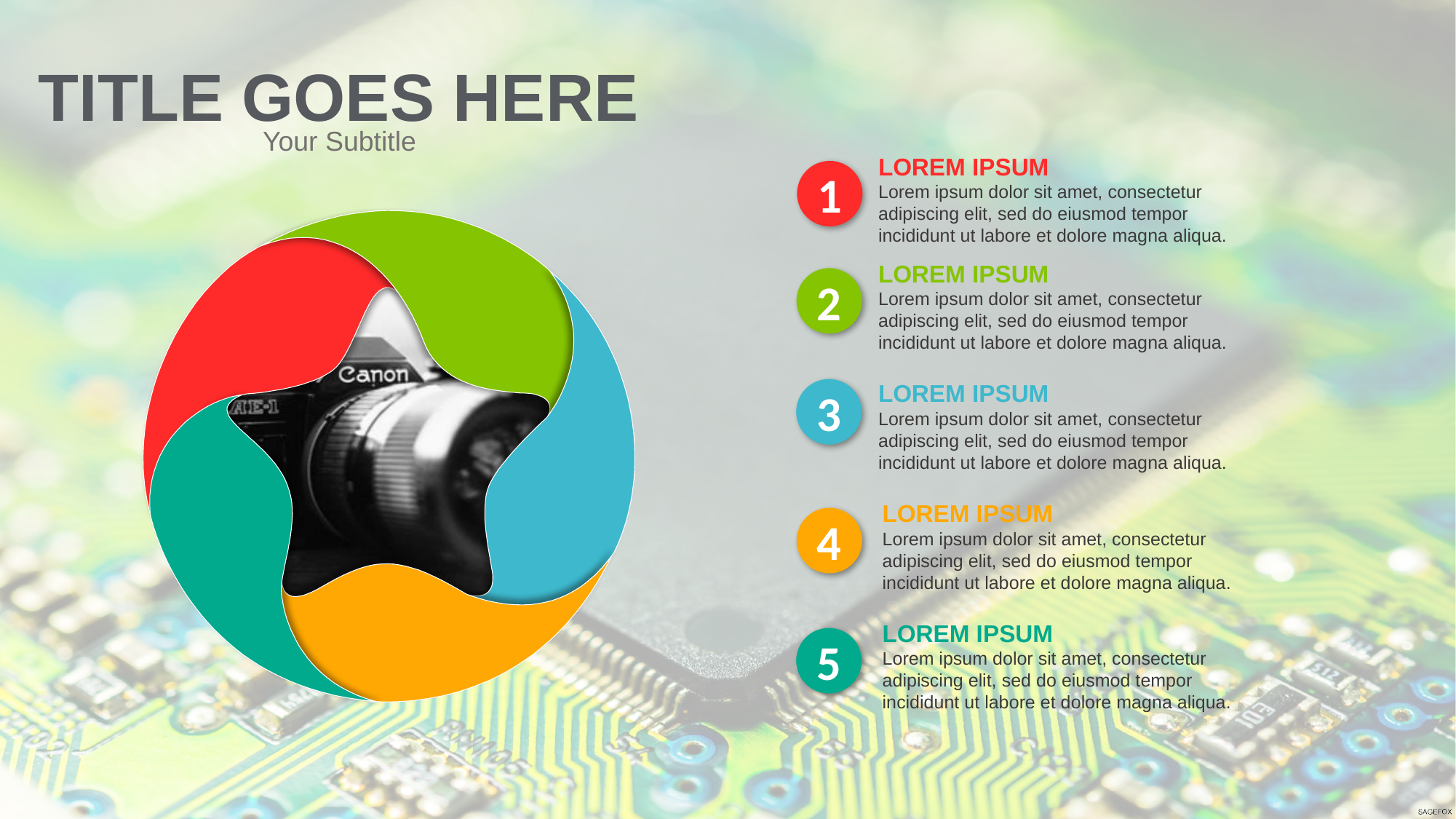

TITLE GOES HERE
Your Subtitle
LOREM IPSUM
Lorem ipsum dolor sit amet, consectetur adipiscing elit, sed do eiusmod tempor incididunt ut labore et dolore magna aliqua.
1

LOREM IPSUM
Lorem ipsum dolor sit amet, consectetur adipiscing elit, sed do eiusmod tempor incididunt ut labore et dolore magna aliqua.
2

LOREM IPSUM
Lorem ipsum dolor sit amet, consectetur adipiscing elit, sed do eiusmod tempor incididunt ut labore et dolore magna aliqua.
3

LOREM IPSUM
Lorem ipsum dolor sit amet, consectetur adipiscing elit, sed do eiusmod tempor incididunt ut labore et dolore magna aliqua.
4

LOREM IPSUM
Lorem ipsum dolor sit amet, consectetur adipiscing elit, sed do eiusmod tempor incididunt ut labore et dolore magna aliqua.
5